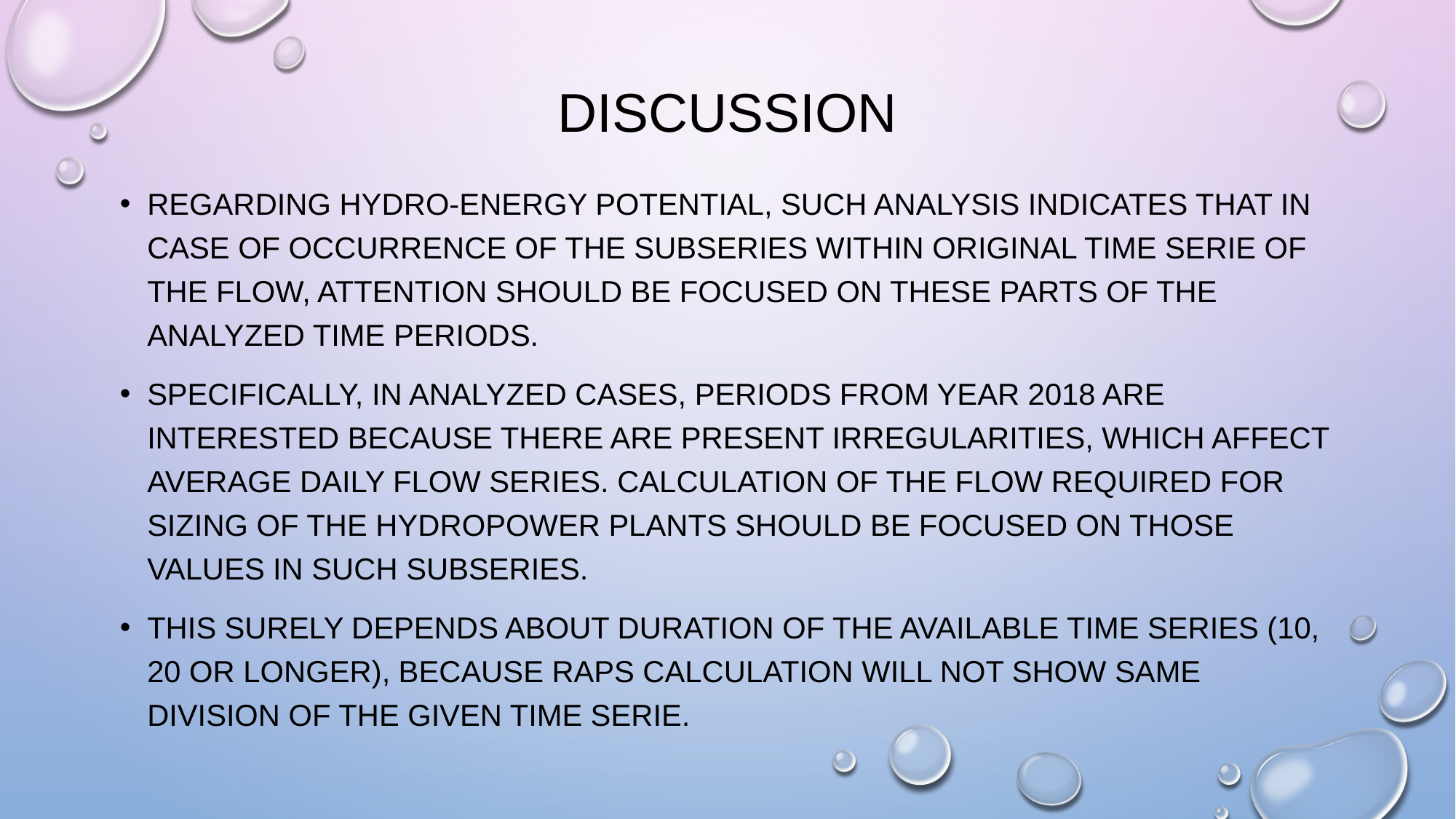

# Discussion
Regarding hydro-energy potential, such analysis indicates that in case of occurrence of the subseries within original time serie of the flow, attention should be focused on these parts of the analyzed time periods.
Specifically, in analyzed cases, periods from year 2018 are interested because there are present irregularities, which affect average daily flow series. Calculation of the flow required for sizing of the hydropower plants should be focused on those values in such subseries.
This surely depends about duration of the available time series (10, 20 or longer), because RAPS calculation will not show same division of the given time serie.